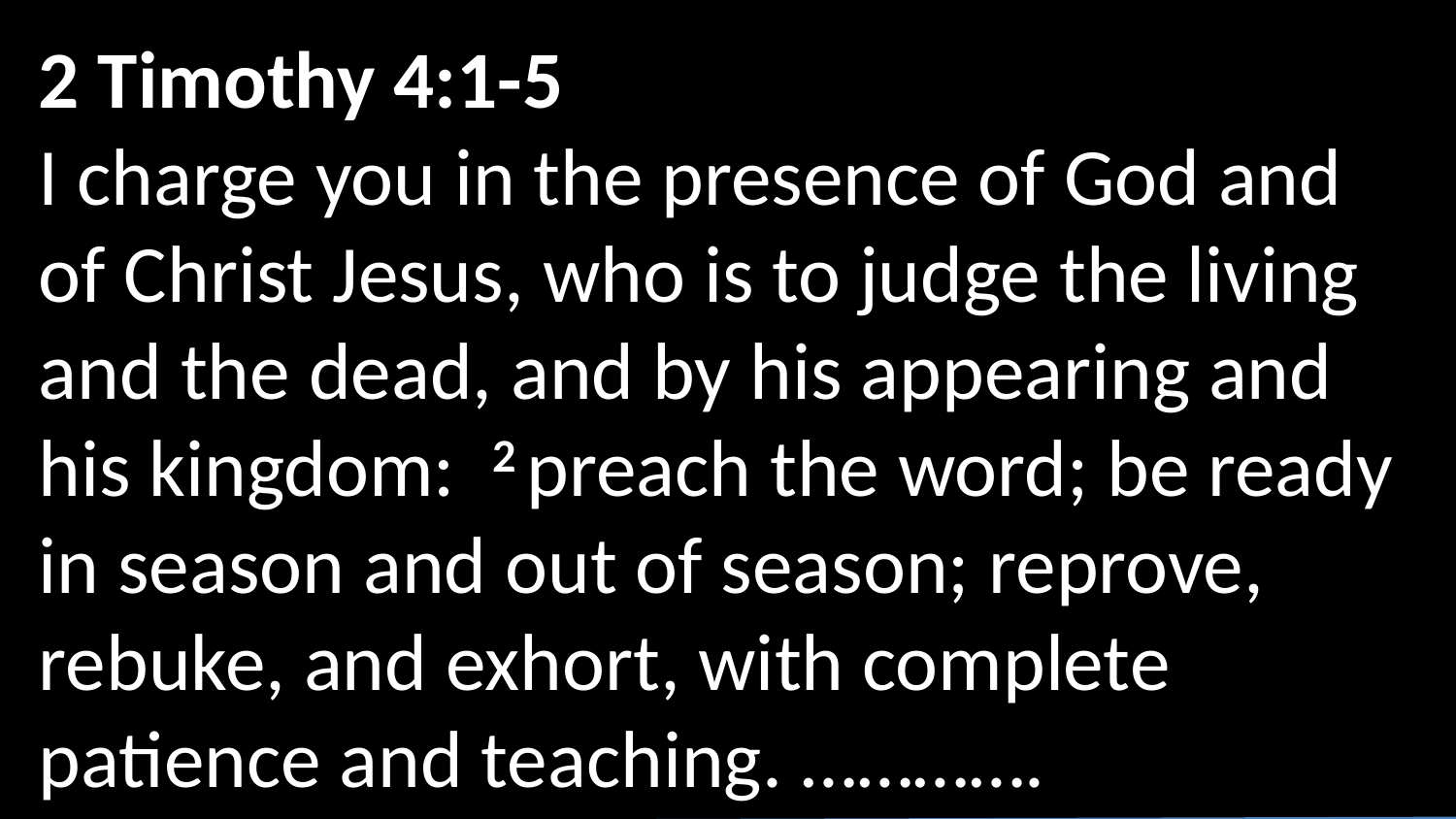

2 Timothy 4:1-5
I charge you in the presence of God and of Christ Jesus, who is to judge the living and the dead, and by his appearing and his kingdom:  2 preach the word; be ready in season and out of season; reprove, rebuke, and exhort, with complete patience and teaching. ………….